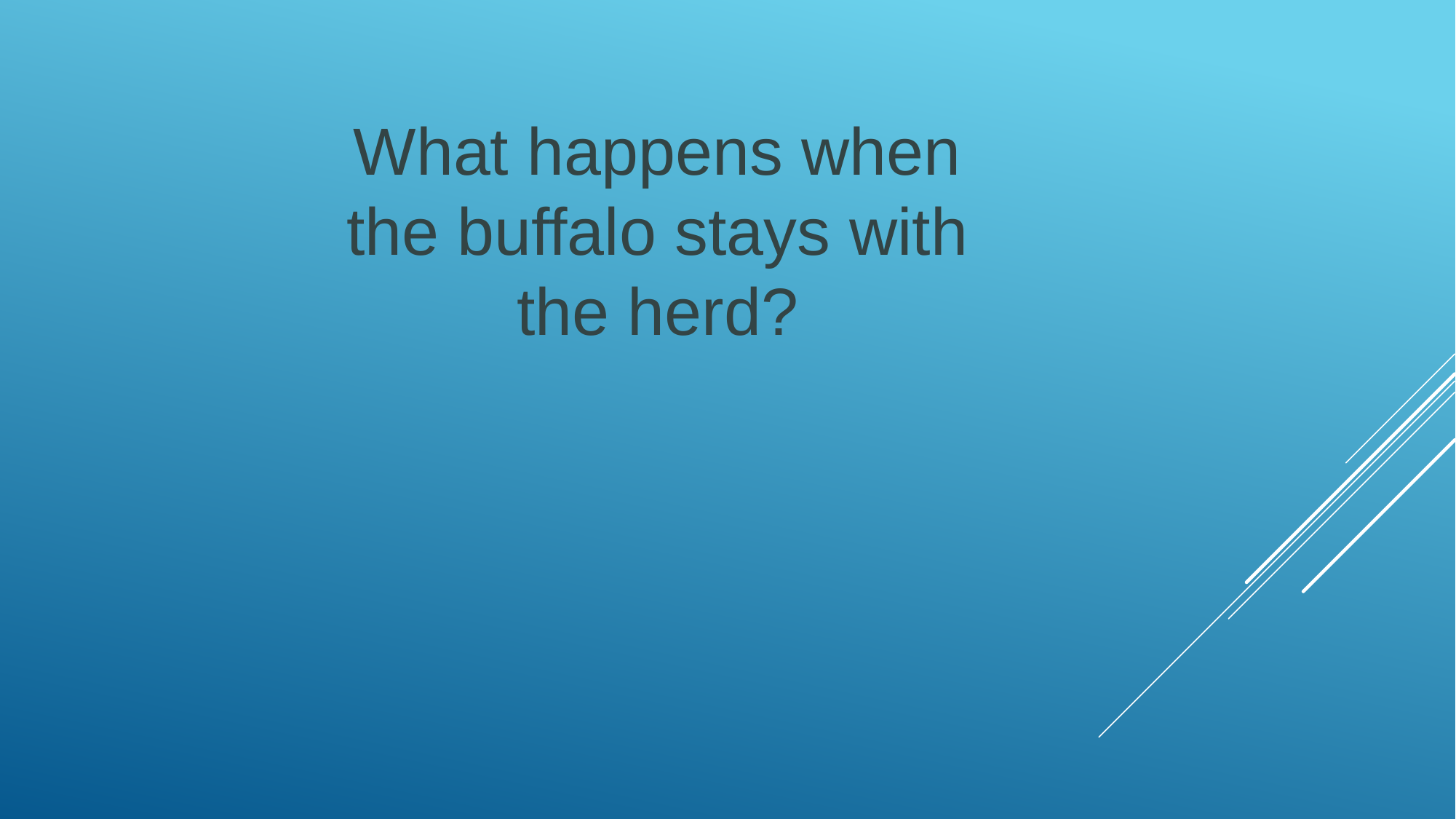

What happens when the buffalo stays with the herd?
#